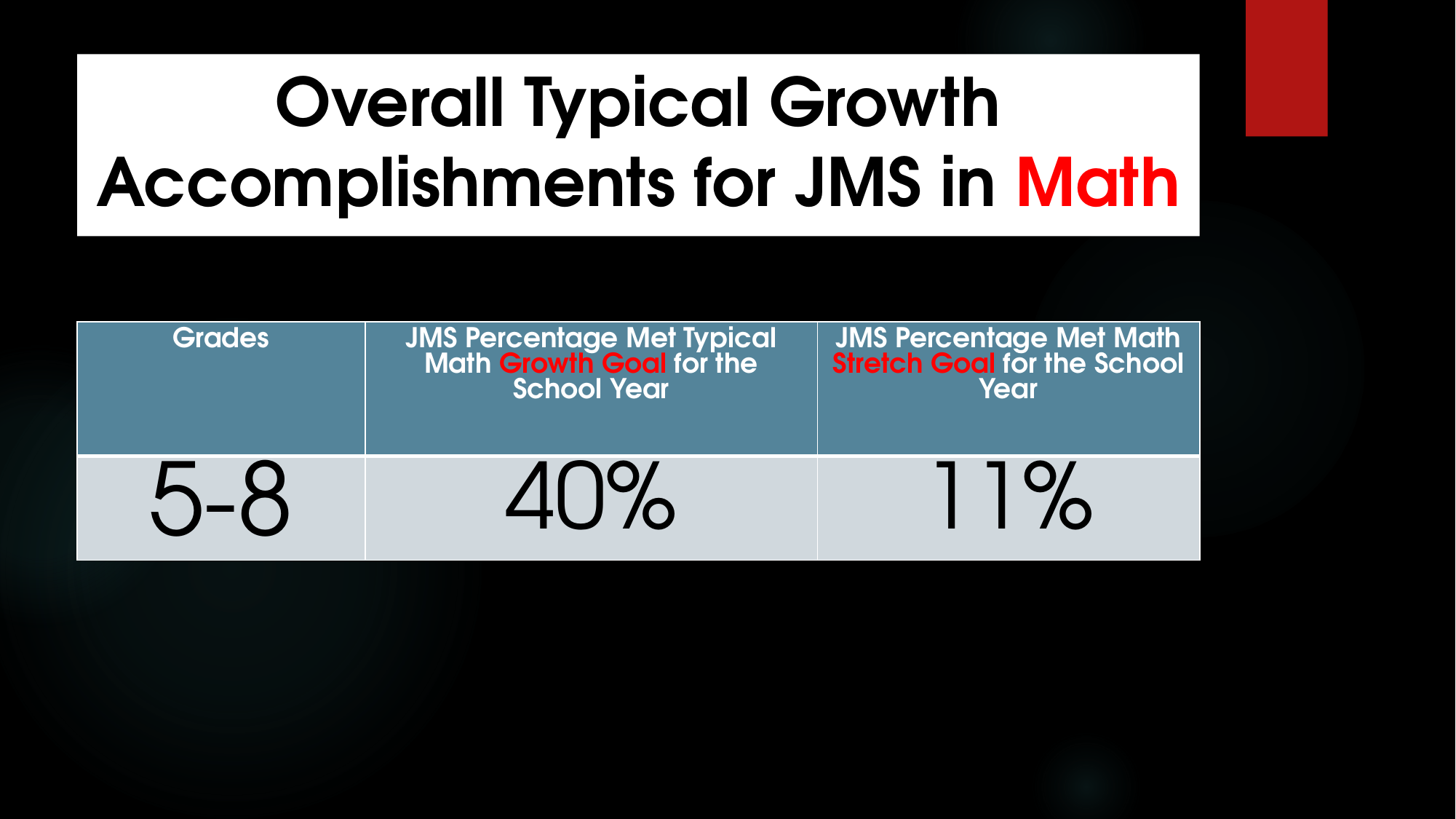

# Overall Typical Growth Accomplishments for JMS in Math
| Grades | JMS Percentage Met Typical Math Growth Goal for the School Year | JMS Percentage Met Math Stretch Goal for the School Year |
| --- | --- | --- |
| 5-8 | 40% | 11% |